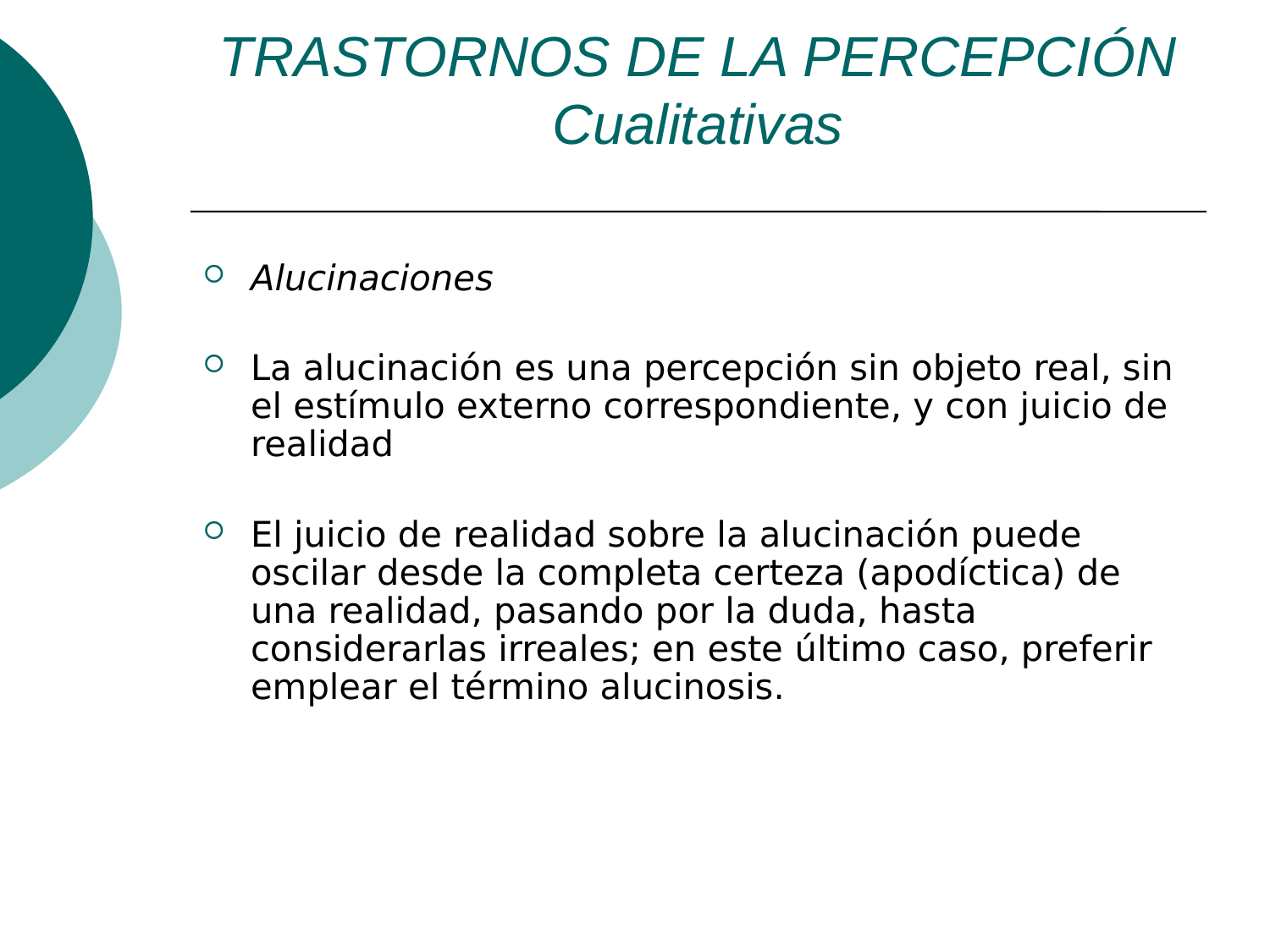

TRASTORNOS DE LA PERCEPCIÓN
Cualitativas
Alucinaciones

La alucinación es una percepción sin objeto real, sin el estímulo externo correspondiente, y con juicio de realidad

El juicio de realidad sobre la alucinación puede oscilar desde la completa certeza (apodíctica) de una realidad, pasando por la duda, hasta considerarlas irreales; en este último caso, preferir emplear el término alucinosis.